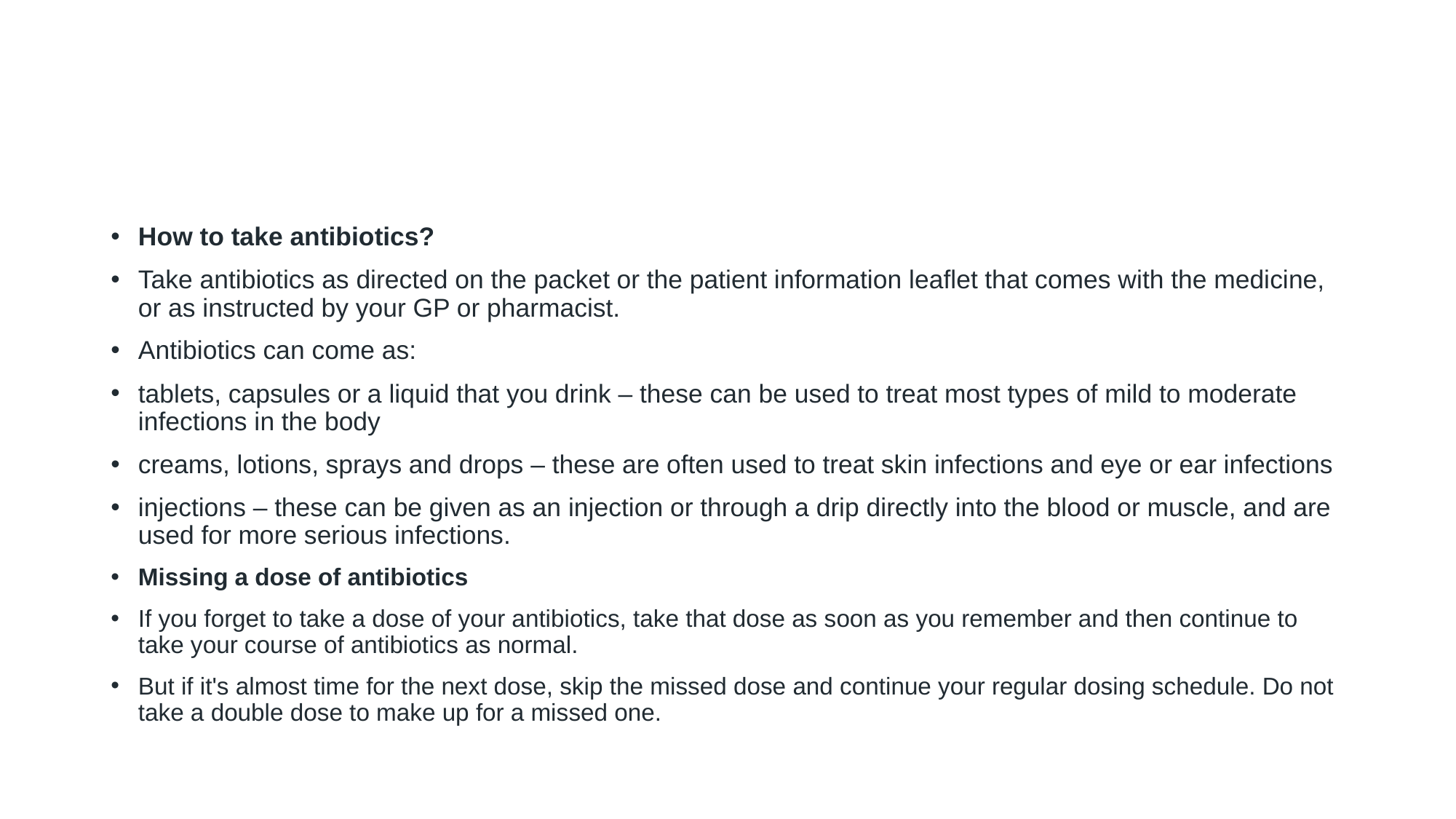

How to take antibiotics?
Take antibiotics as directed on the packet or the patient information leaflet that comes with the medicine, or as instructed by your GP or pharmacist.
Antibiotics can come as:
tablets, capsules or a liquid that you drink – these can be used to treat most types of mild to moderate infections in the body
creams, lotions, sprays and drops – these are often used to treat skin infections and eye or ear infections
injections – these can be given as an injection or through a drip directly into the blood or muscle, and are used for more serious infections.
Missing a dose of antibiotics
If you forget to take a dose of your antibiotics, take that dose as soon as you remember and then continue to take your course of antibiotics as normal.
But if it's almost time for the next dose, skip the missed dose and continue your regular dosing schedule. Do not take a double dose to make up for a missed one.